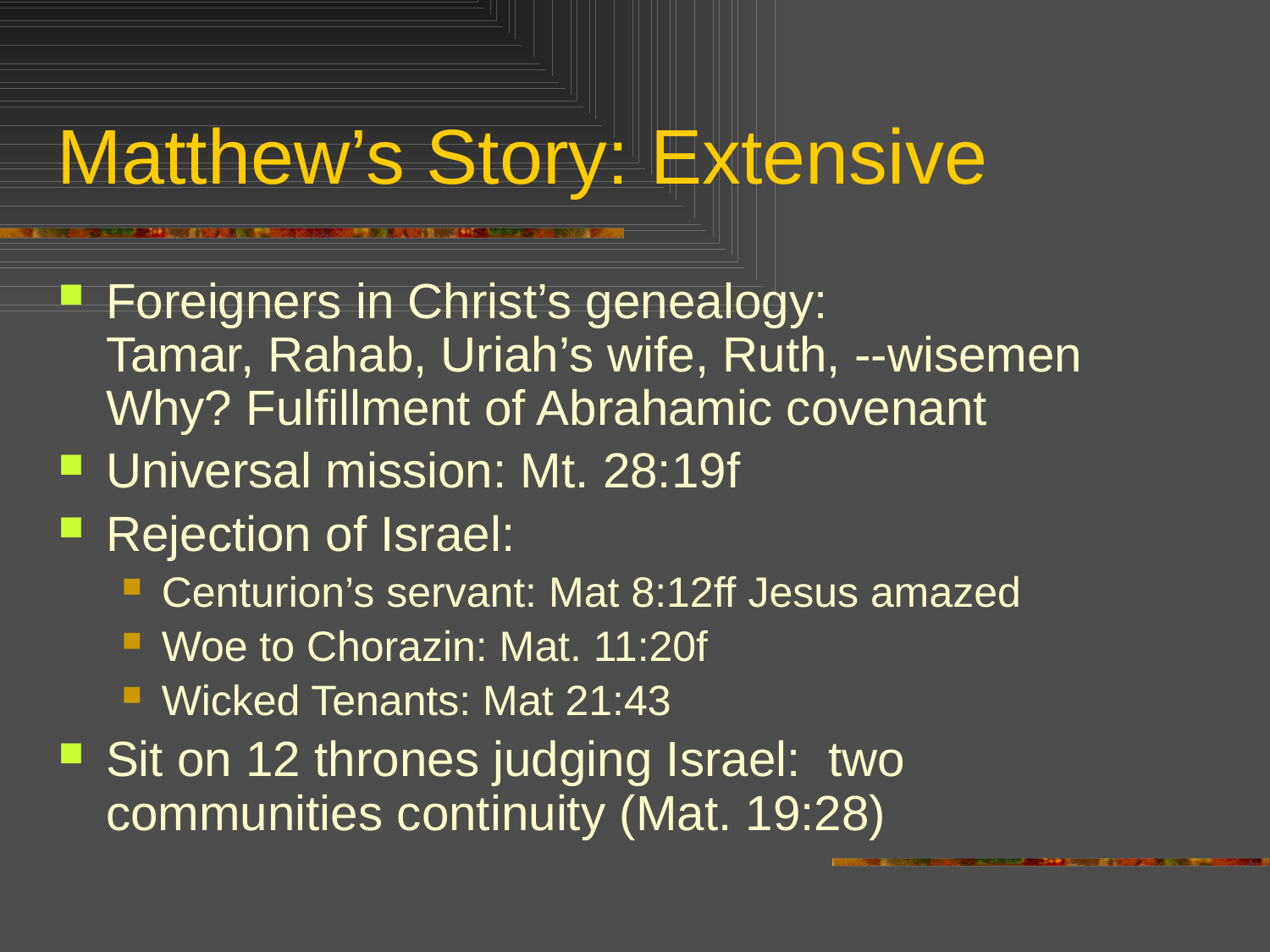

# Matthew’s Story: Extensive
Foreigners in Christ’s genealogy:
Tamar, Rahab, Uriah’s wife, Ruth, --wisemen
Why? Fulfillment of Abrahamic covenant
Universal mission: Mt. 28:19f
Rejection of Israel:
Centurion’s servant: Mat 8:12ff Jesus amazed
Woe to Chorazin: Mat. 11:20f
Wicked Tenants: Mat 21:43
Sit on 12 thrones judging Israel:  two communities continuity (Mat. 19:28)